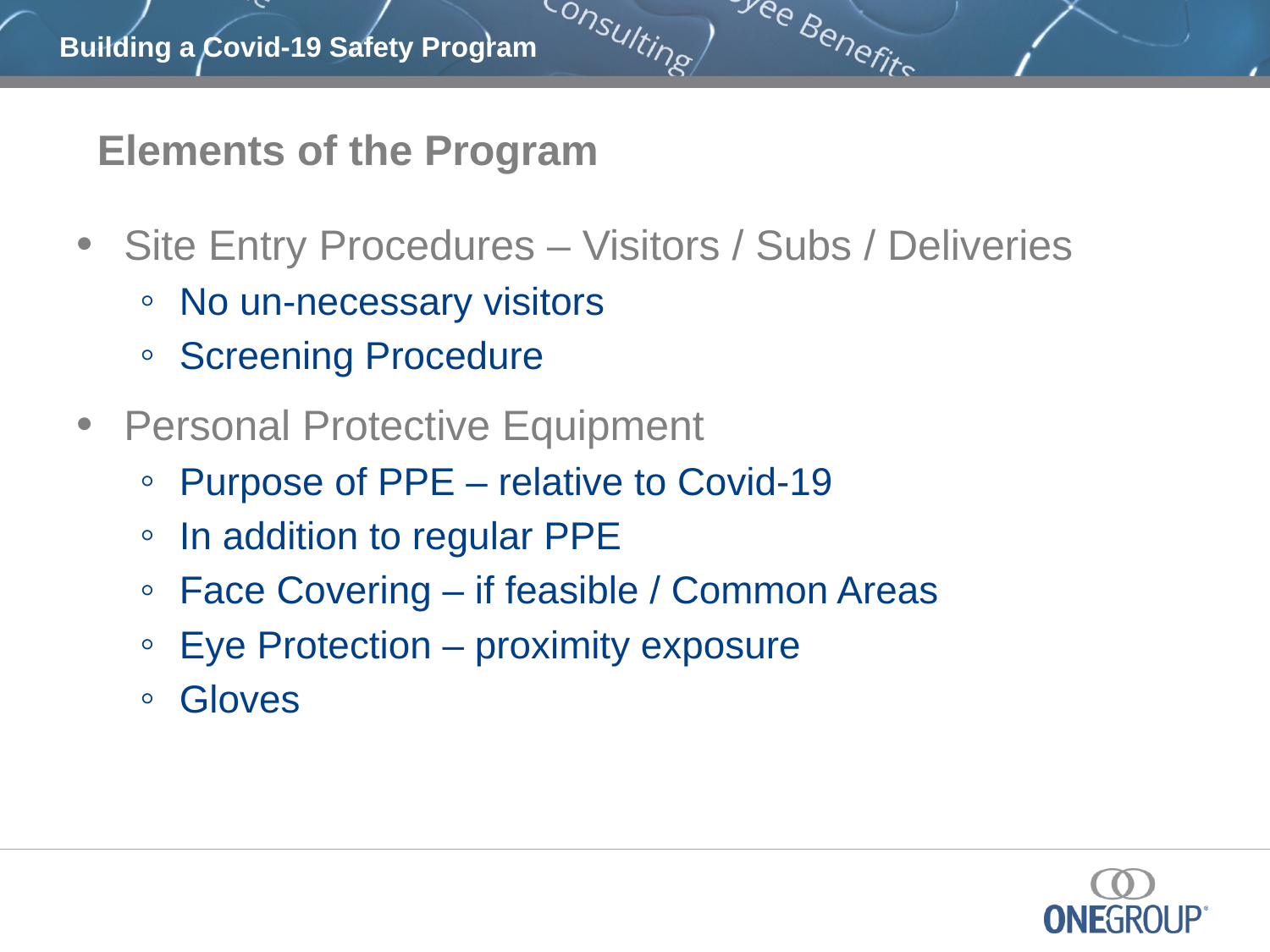

# Elements of the Program
Site Entry Procedures – Visitors / Subs / Deliveries
No un-necessary visitors
Screening Procedure
Personal Protective Equipment
Purpose of PPE – relative to Covid-19
In addition to regular PPE
Face Covering – if feasible / Common Areas
Eye Protection – proximity exposure
Gloves